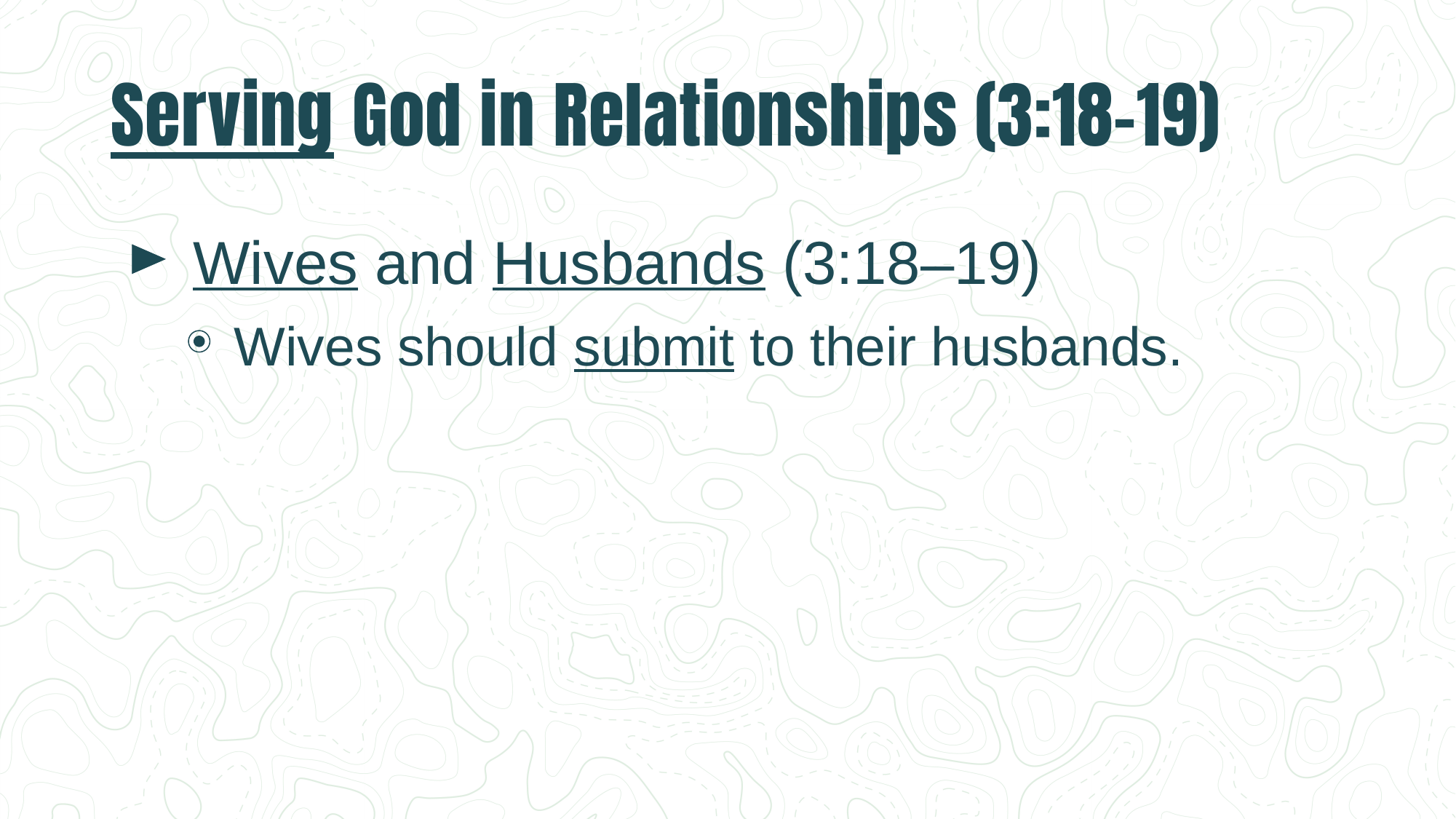

# Serving God in Relationships (3:18–19)
Wives and Husbands (3:18–19)
Wives should submit to their husbands.